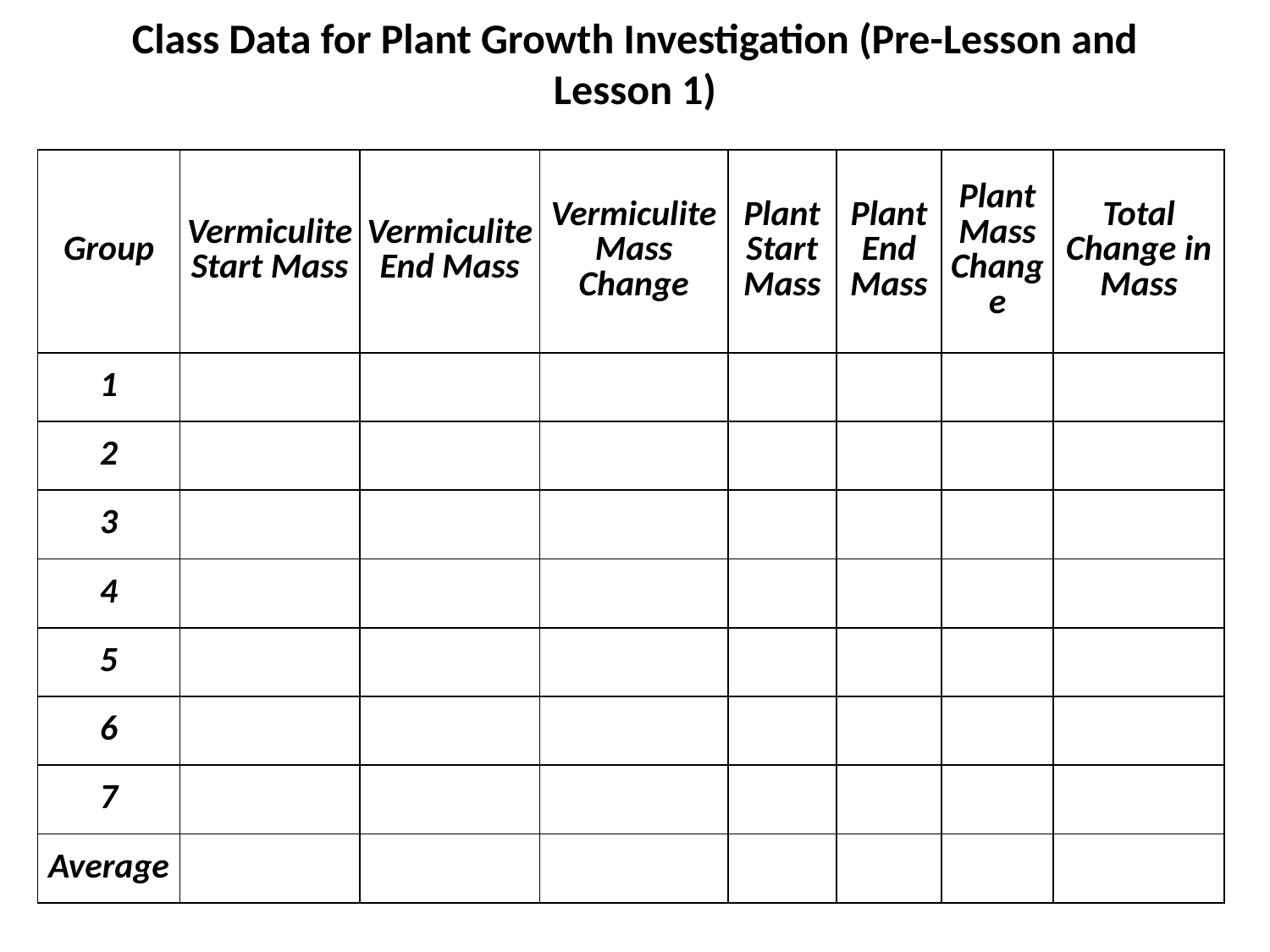

# Class Data for Plant Growth Investigation (Pre-Lesson and Lesson 1)
| Group | Vermiculite Start Mass | Vermiculite End Mass | Vermiculite Mass Change | Plant Start Mass | Plant End Mass | Plant Mass Change | Total Change in Mass |
| --- | --- | --- | --- | --- | --- | --- | --- |
| 1 |  |  |  |  |  |  |  |
| 2 |  |  |  |  |  |  |  |
| 3 |  |  |  |  |  |  |  |
| 4 |  |  |  |  |  |  |  |
| 5 |  |  |  |  |  |  |  |
| 6 |  |  |  |  |  |  |  |
| 7 |  |  |  |  |  |  |  |
| Average |  |  |  |  |  |  |  |